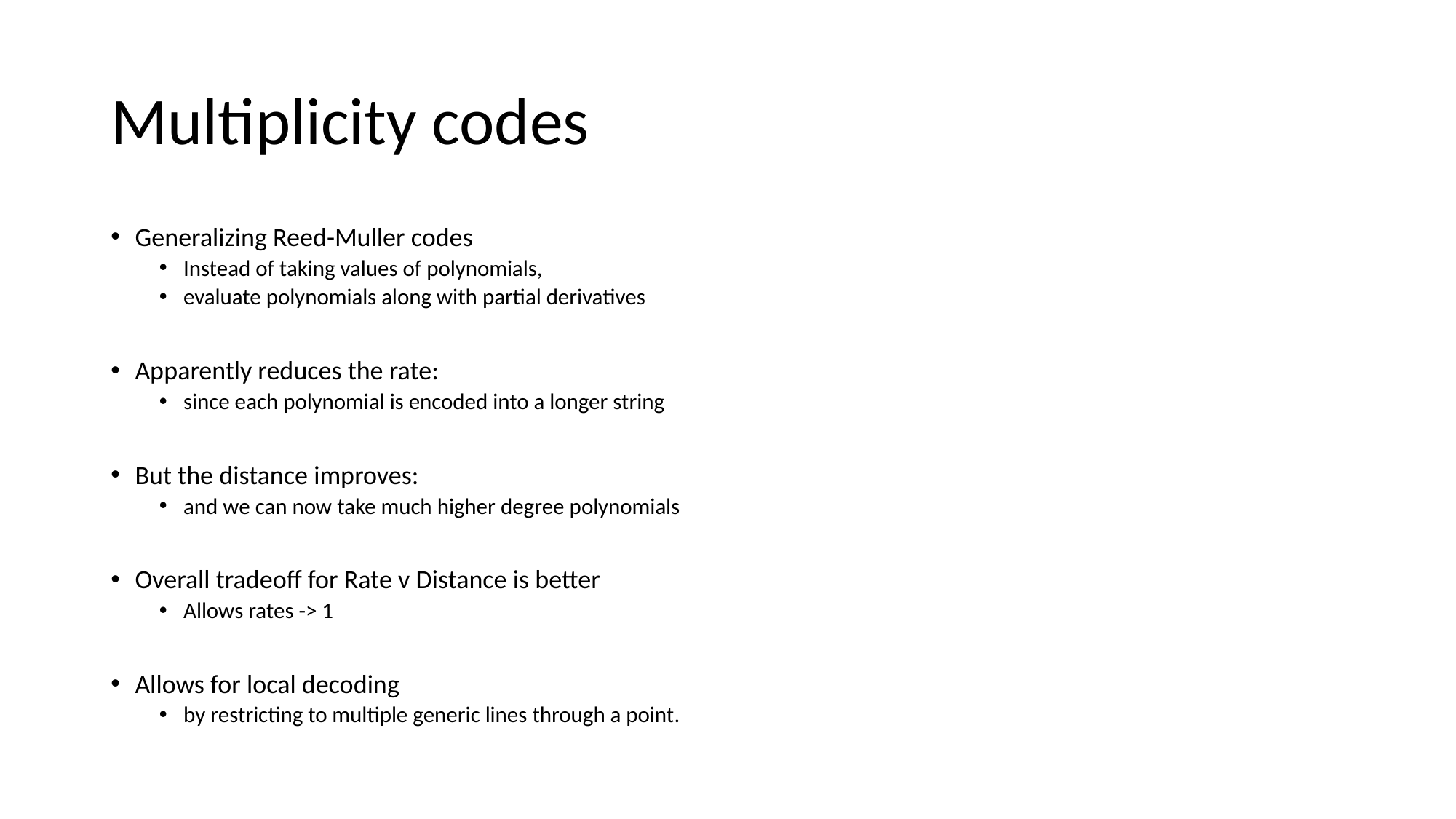

# Multiplicity codes
Generalizing Reed-Muller codes
Instead of taking values of polynomials,
evaluate polynomials along with partial derivatives

Apparently reduces the rate:
since each polynomial is encoded into a longer string

But the distance improves:
and we can now take much higher degree polynomials

Overall tradeoff for Rate v Distance is better
Allows rates -> 1

Allows for local decoding
by restricting to multiple generic lines through a point.